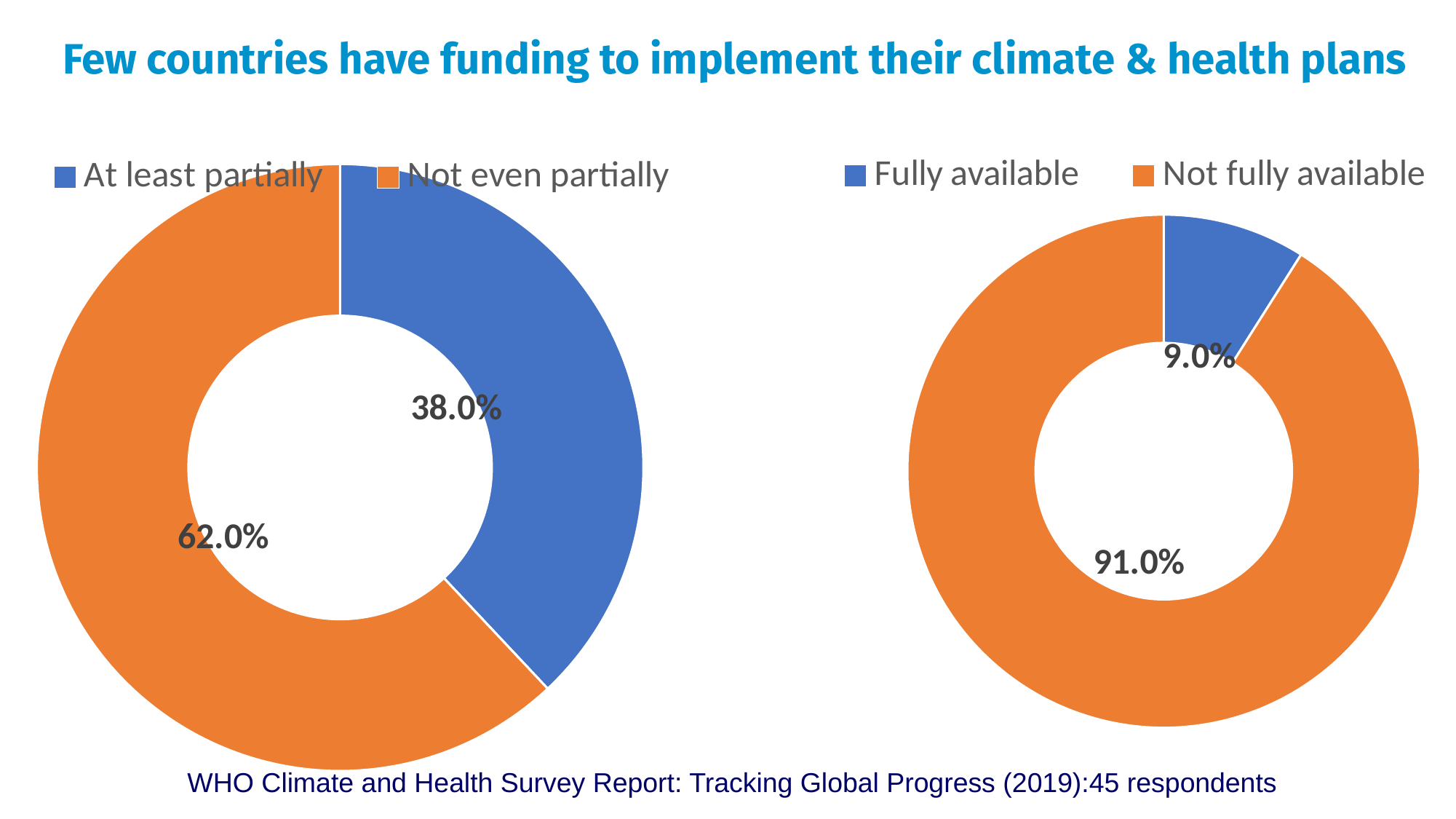

### Chart

| Category |  |
|---|---|
| Fully available | 0.09 |
| Not fully available | 0.91 |
Few countries have funding to implement their climate & health plans

10 components to build
climate-resilient health systems

### Chart

| Category |  |
|---|---|
| At least partially | 0.38 |
| Not even partially | 0.62 |
WHO Climate and Health Survey Report: Tracking Global Progress (2019):45 respondents